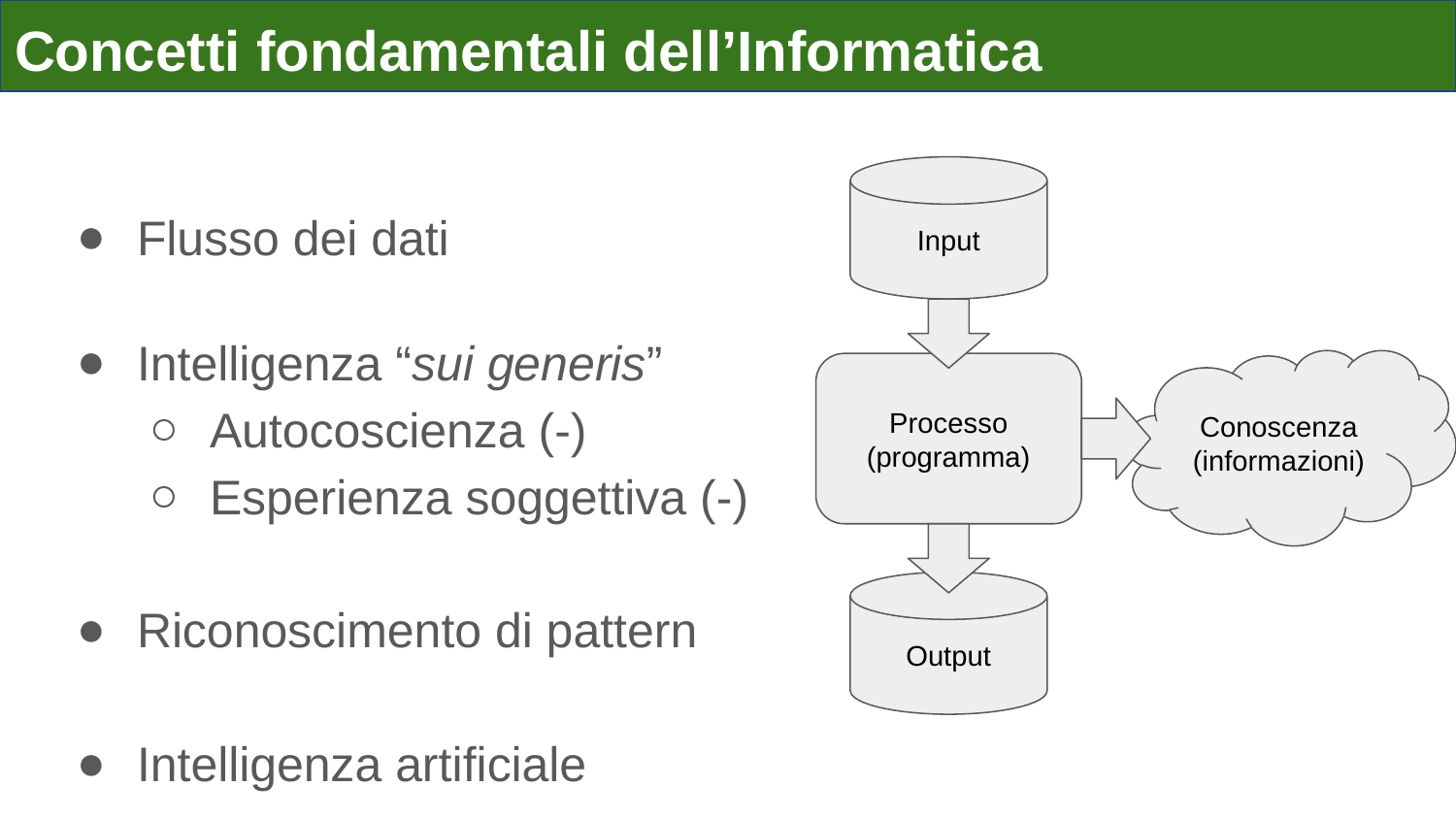

# Concetti fondamentali dell’Informatica
Input
Flusso dei dati
Intelligenza “sui generis”
Autocoscienza (-)
Esperienza soggettiva (-)
Riconoscimento di pattern
Intelligenza artificiale

Conoscenza
(informazioni)
Processo
(programma)

Output